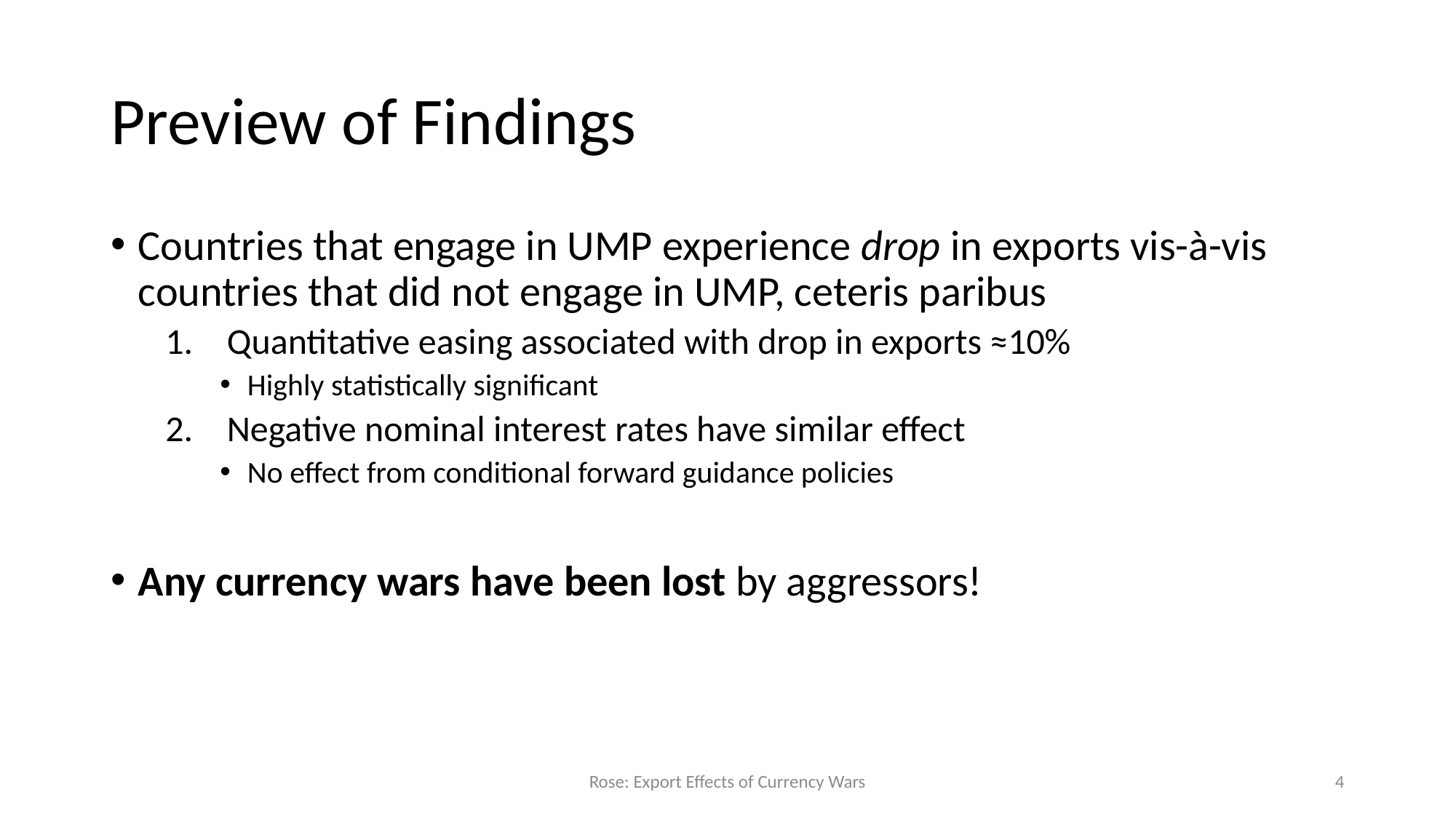

# Preview of Findings
Countries that engage in UMP experience drop in exports vis-à-vis countries that did not engage in UMP, ceteris paribus
Quantitative easing associated with drop in exports ≈10%
Highly statistically significant
Negative nominal interest rates have similar effect
No effect from conditional forward guidance policies

Any currency wars have been lost by aggressors!
Rose: Export Effects of Currency Wars
4